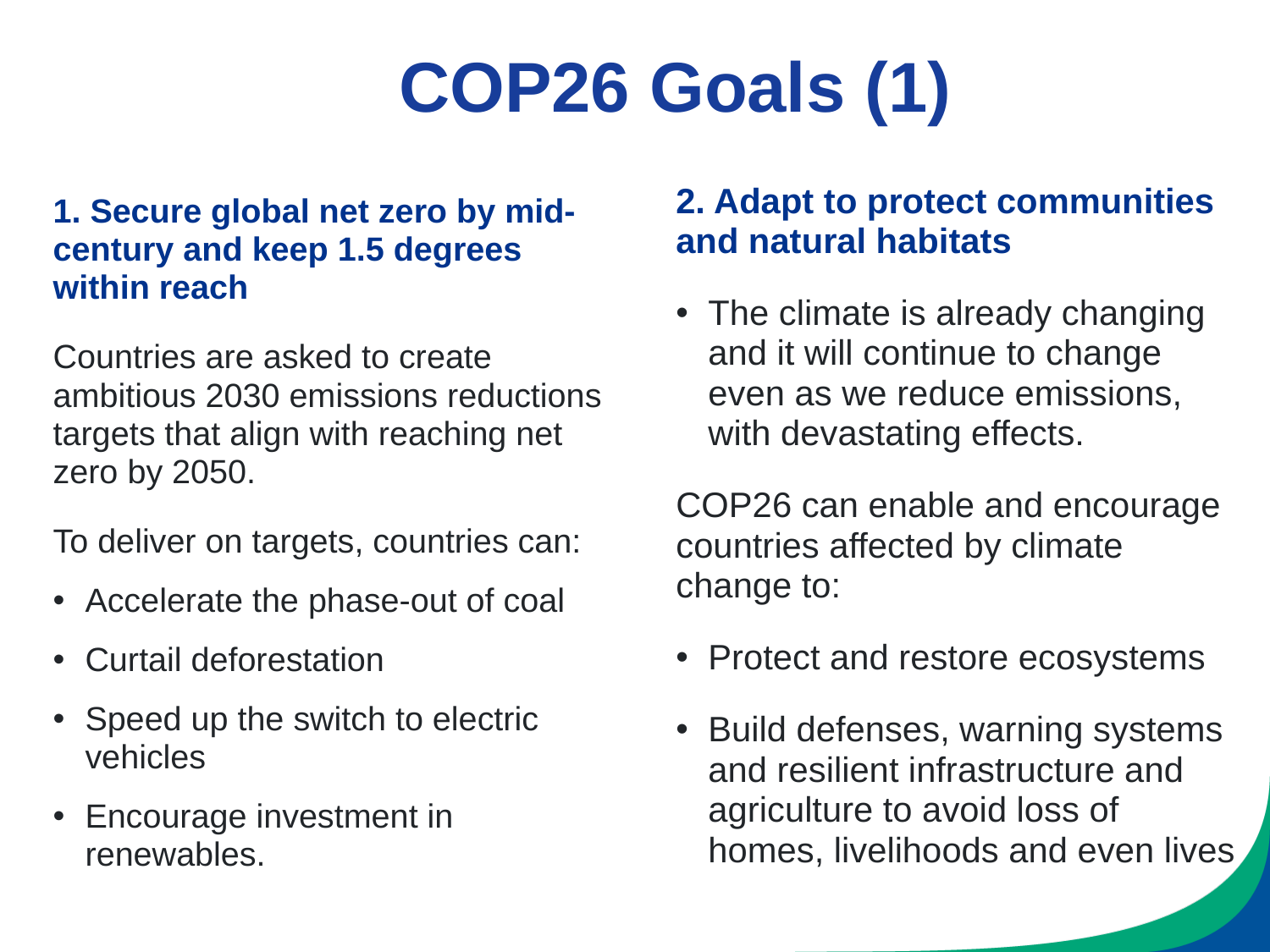

# COP26 Goals (1)
2. Adapt to protect communities and natural habitats
The climate is already changing and it will continue to change even as we reduce emissions, with devastating effects.
COP26 can enable and encourage countries affected by climate change to:
Protect and restore ecosystems
Build defenses, warning systems and resilient infrastructure and agriculture to avoid loss of homes, livelihoods and even lives
1. Secure global net zero by mid-century and keep 1.5 degrees within reach
Countries are asked to create ambitious 2030 emissions reductions targets that align with reaching net zero by 2050.
To deliver on targets, countries can:
Accelerate the phase-out of coal
Curtail deforestation
Speed up the switch to electric vehicles
Encourage investment in renewables.